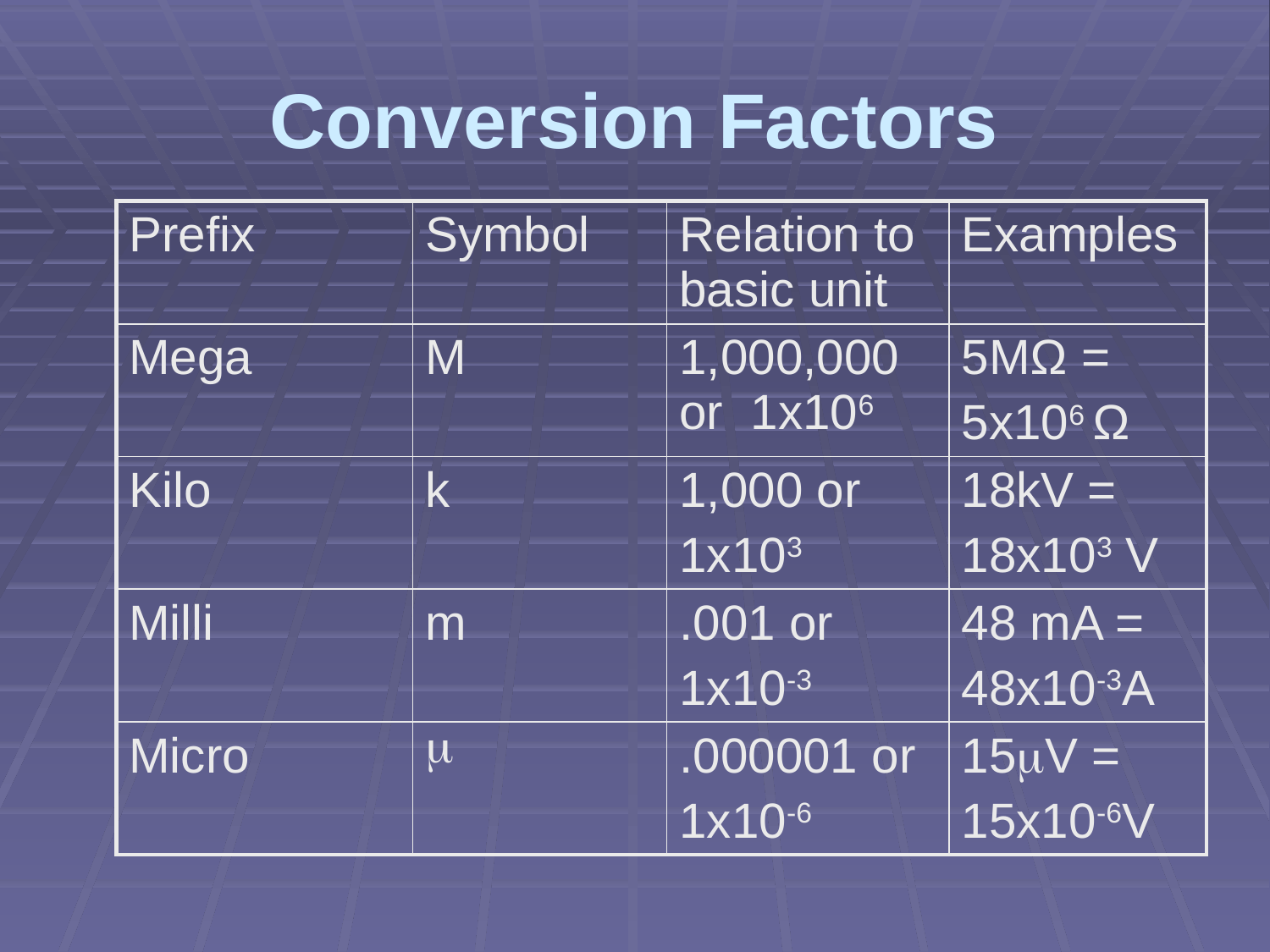

# Conversion Factors
| Prefix | Symbol | Relation to basic unit | Examples |
| --- | --- | --- | --- |
| Mega | M | 1,000,000 or 1x106 | 5MΩ = 5x106 Ω |
| Kilo | k | 1,000 or 1x103 | 18kV = 18x103 V |
| Milli | m | .001 or 1x10-3 | 48 mA = 48x10-3A |
| Micro | μ | .000001 or 1x10-6 | 15μV = 15x10-6V |